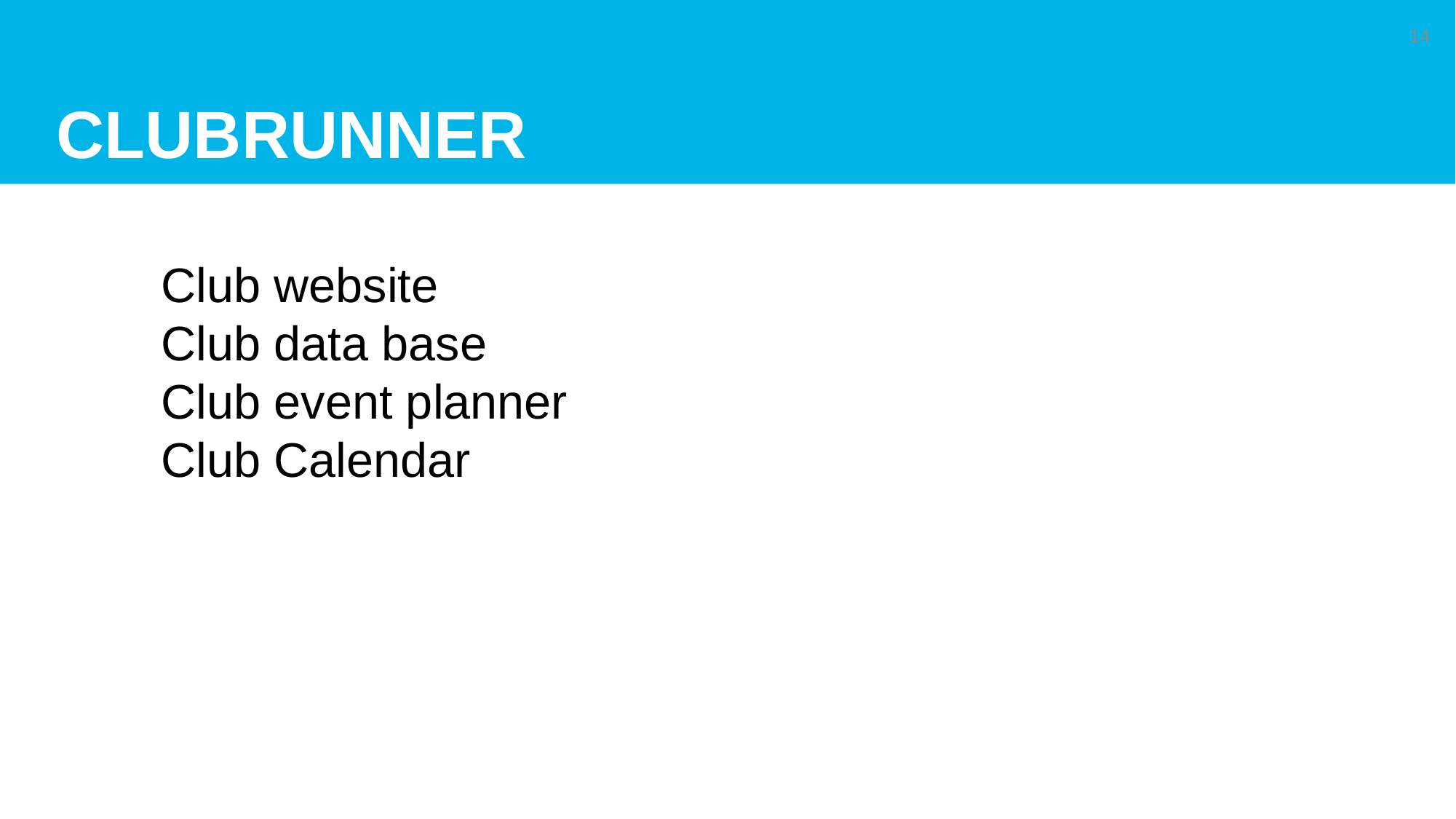

# CLUBRUNNER
14
Club website
Club data base
Club event planner
Club Calendar